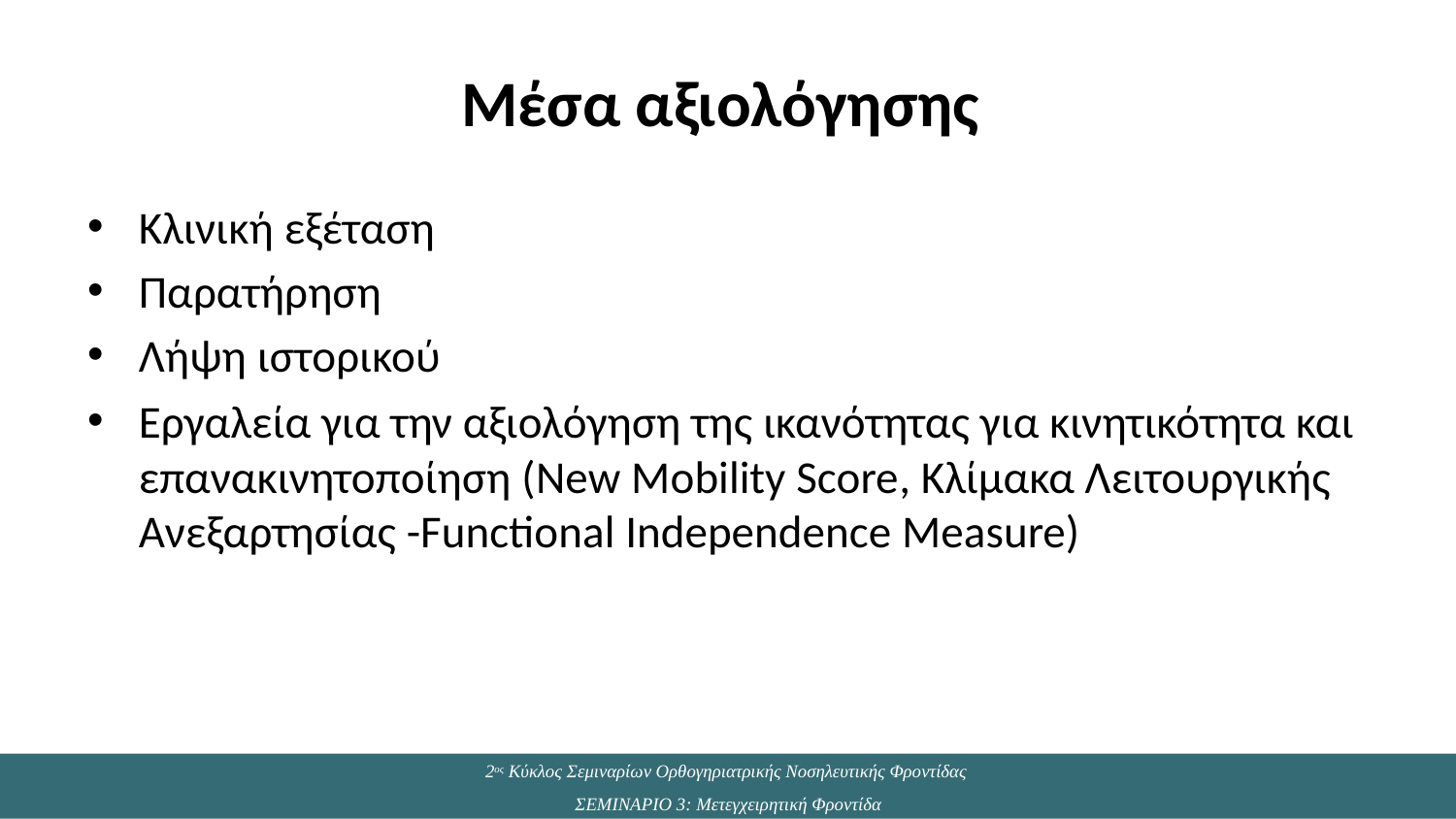

# Μέσα αξιολόγησης
Κλινική εξέταση
Παρατήρηση
Λήψη ιστορικού
Εργαλεία για την αξιολόγηση της ικανότητας για κινητικότητα και επανακινητοποίηση (New Mobility Score, Κλίμακα Λειτουργικής Ανεξαρτησίας -Functional Independence Measure)

2ος Κύκλος Σεμιναρίων Ορθογηριατρικής Νοσηλευτικής Φροντίδας
ΣΕΜΙΝΑΡΙΟ 3: Μετεγχειρητική Φροντίδα